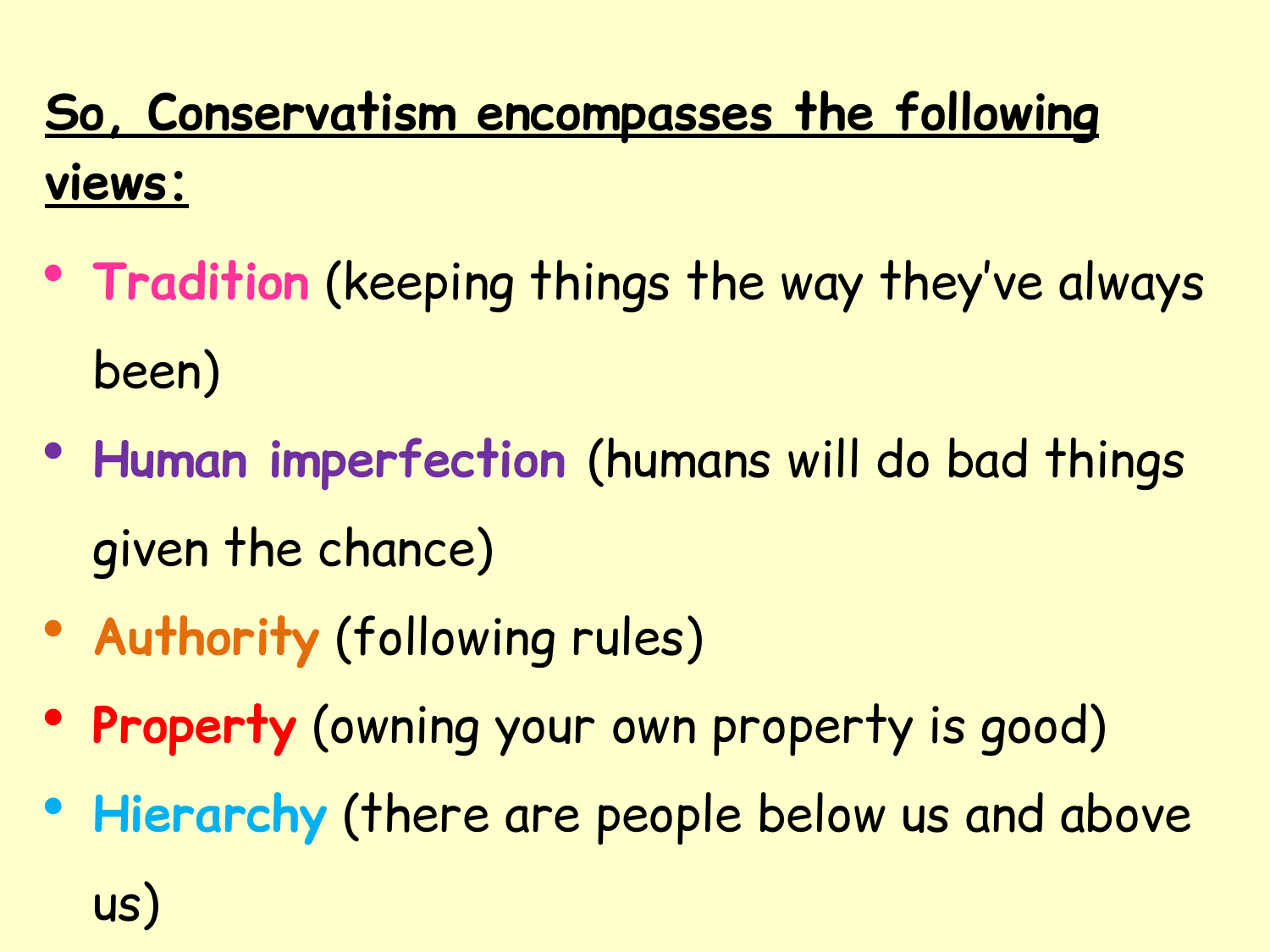

So, Conservatism encompasses the following views:
Tradition (keeping things the way they’ve always been)
Human imperfection (humans will do bad things given the chance)
Authority (following rules)
Property (owning your own property is good)
Hierarchy (there are people below us and above us)